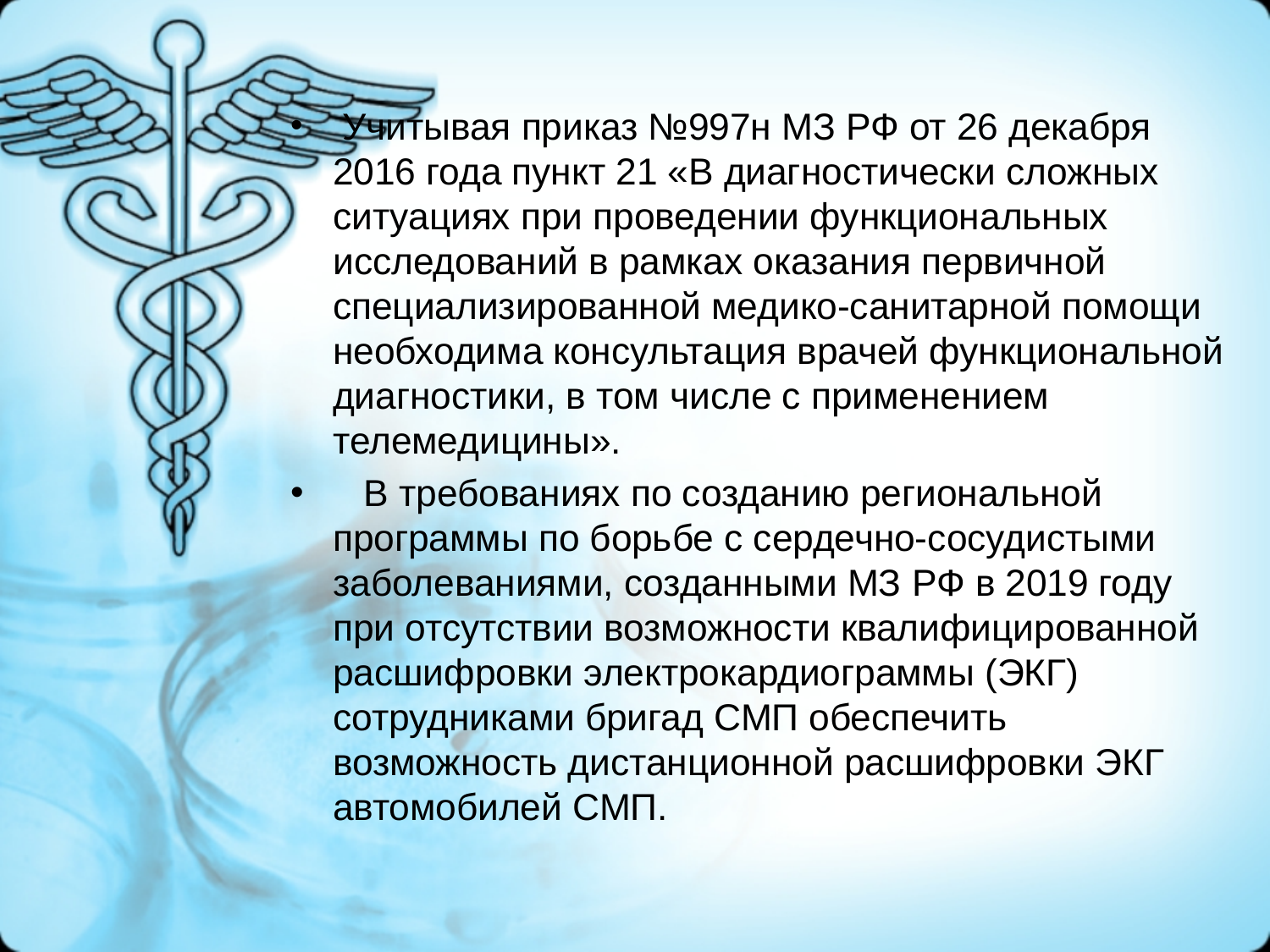

Учитывая приказ №997н МЗ РФ от 26 декабря 2016 года пункт 21 «В диагностически сложных ситуациях при проведении функциональных исследований в рамках оказания первичной специализированной медико-санитарной помощи необходима консультация врачей функциональной диагностики, в том числе с применением телемедицины».
   В требованиях по созданию региональной программы по борьбе с сердечно-сосудистыми заболеваниями, созданными МЗ РФ в 2019 году при отсутствии возможности квалифицированной расшифровки электрокардиограммы (ЭКГ) сотрудниками бригад СМП обеспечить возможность дистанционной расшифровки ЭКГ автомобилей СМП.